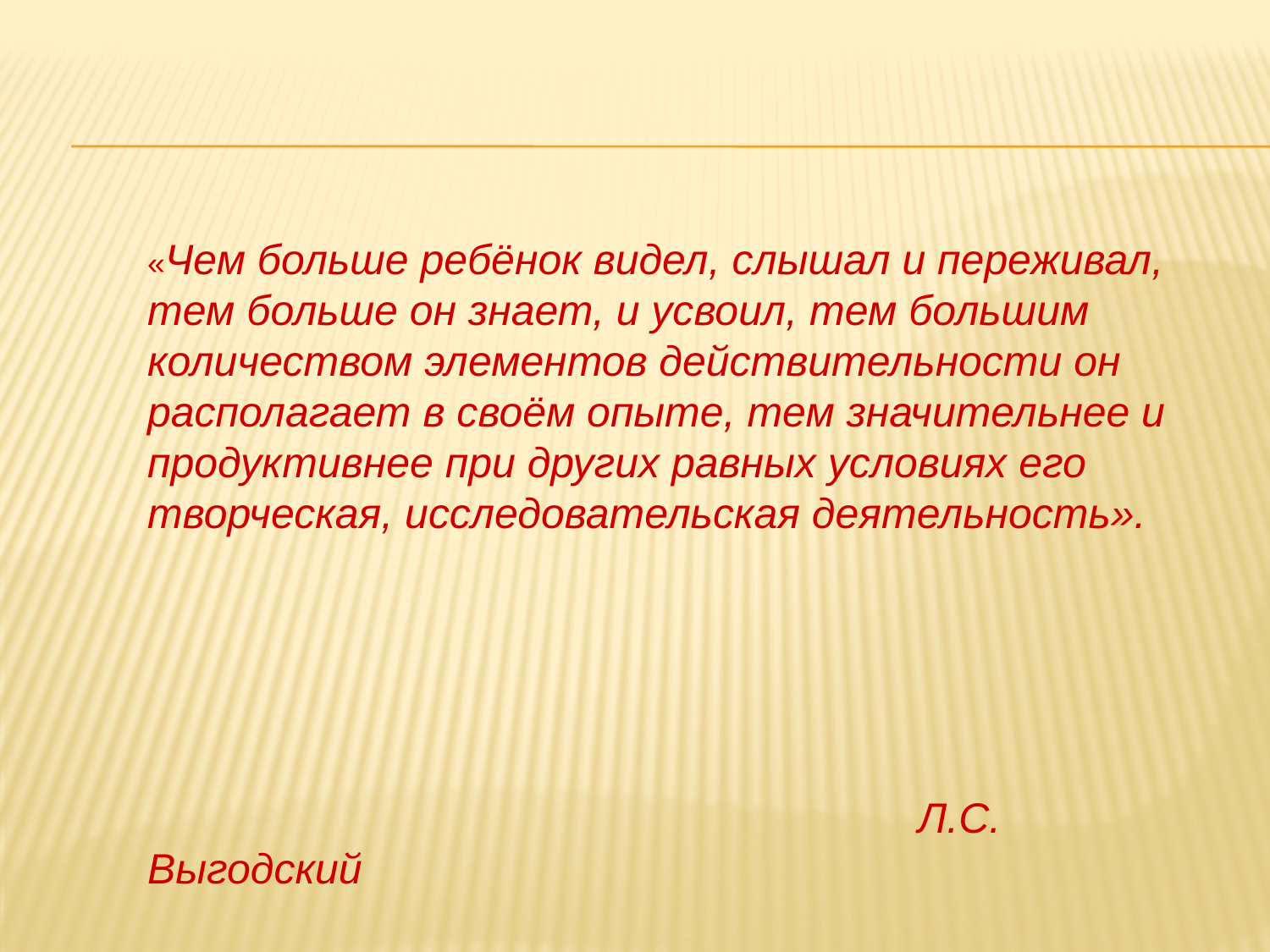

«Чем больше ребёнок видел, слышал и переживал, тем больше он знает, и усвоил, тем большим количеством элементов действительности он располагает в своём опыте, тем значительнее и продуктивнее при других равных условиях его творческая, исследовательская деятельность».

                                                                 Л.С. Выгодский